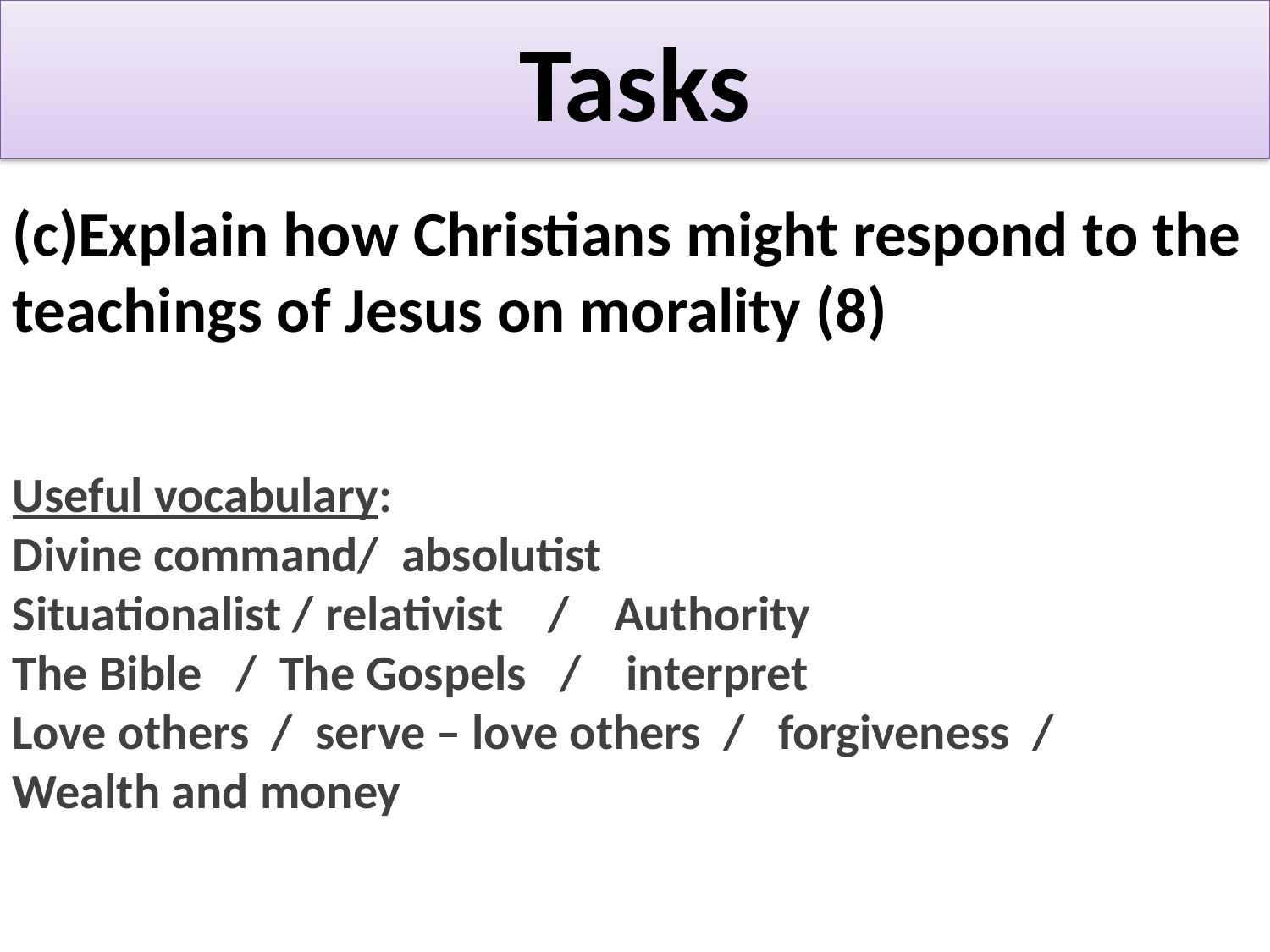

# Tasks
(c)Explain how Christians might respond to the teachings of Jesus on morality (8)

Useful vocabulary:
Divine command/  absolutist
Situationalist / relativist    /    Authority
The Bible   /  The Gospels   /    interpret
Love others  /  serve – love others  /   forgiveness  /
Wealth and money